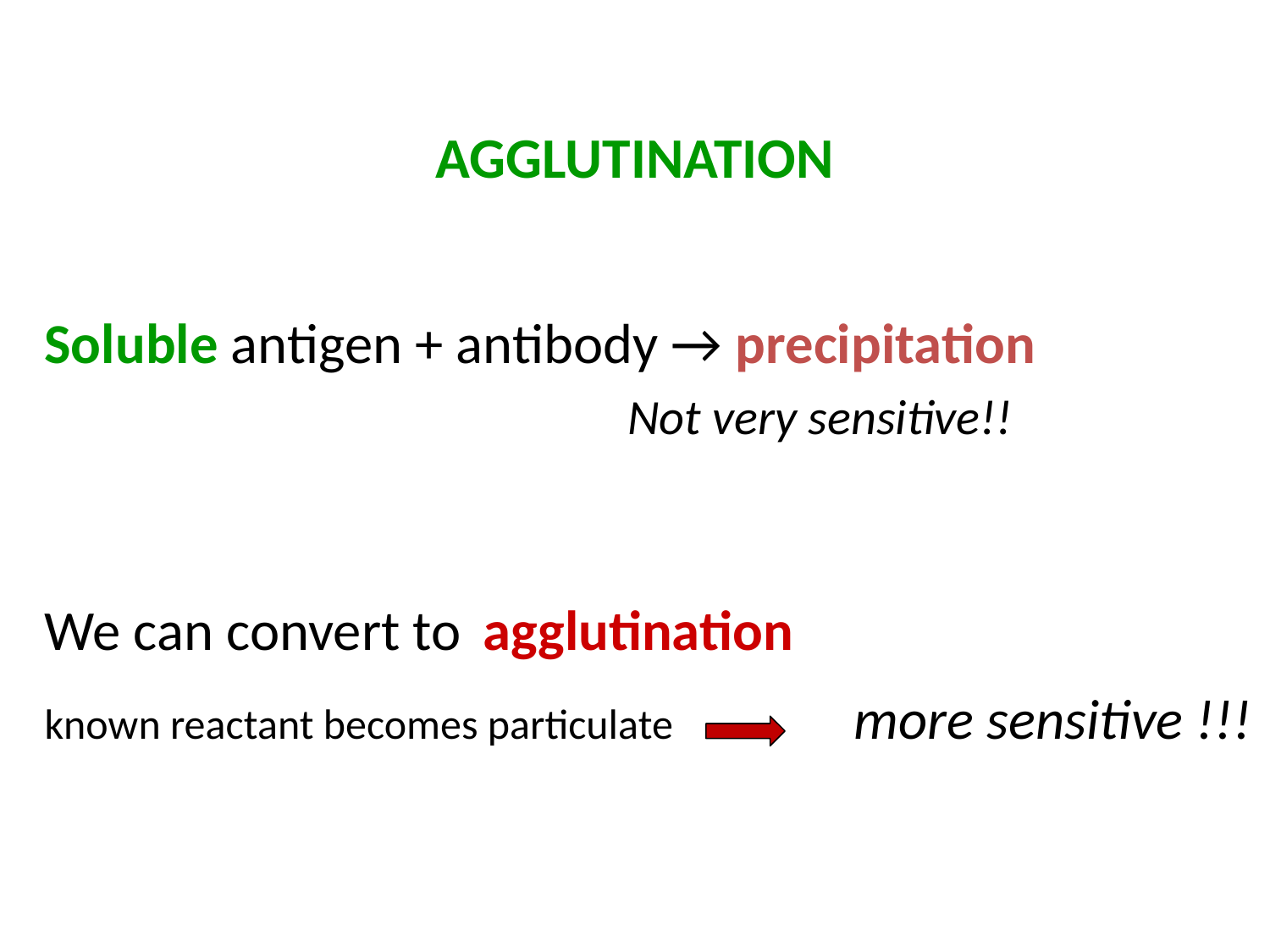

# AGGLUTINATION

Soluble antigen + antibody → precipitation
                                                    Not very sensitive!!

We can convert to agglutination
known reactant becomes particulate		more sensitive !!!